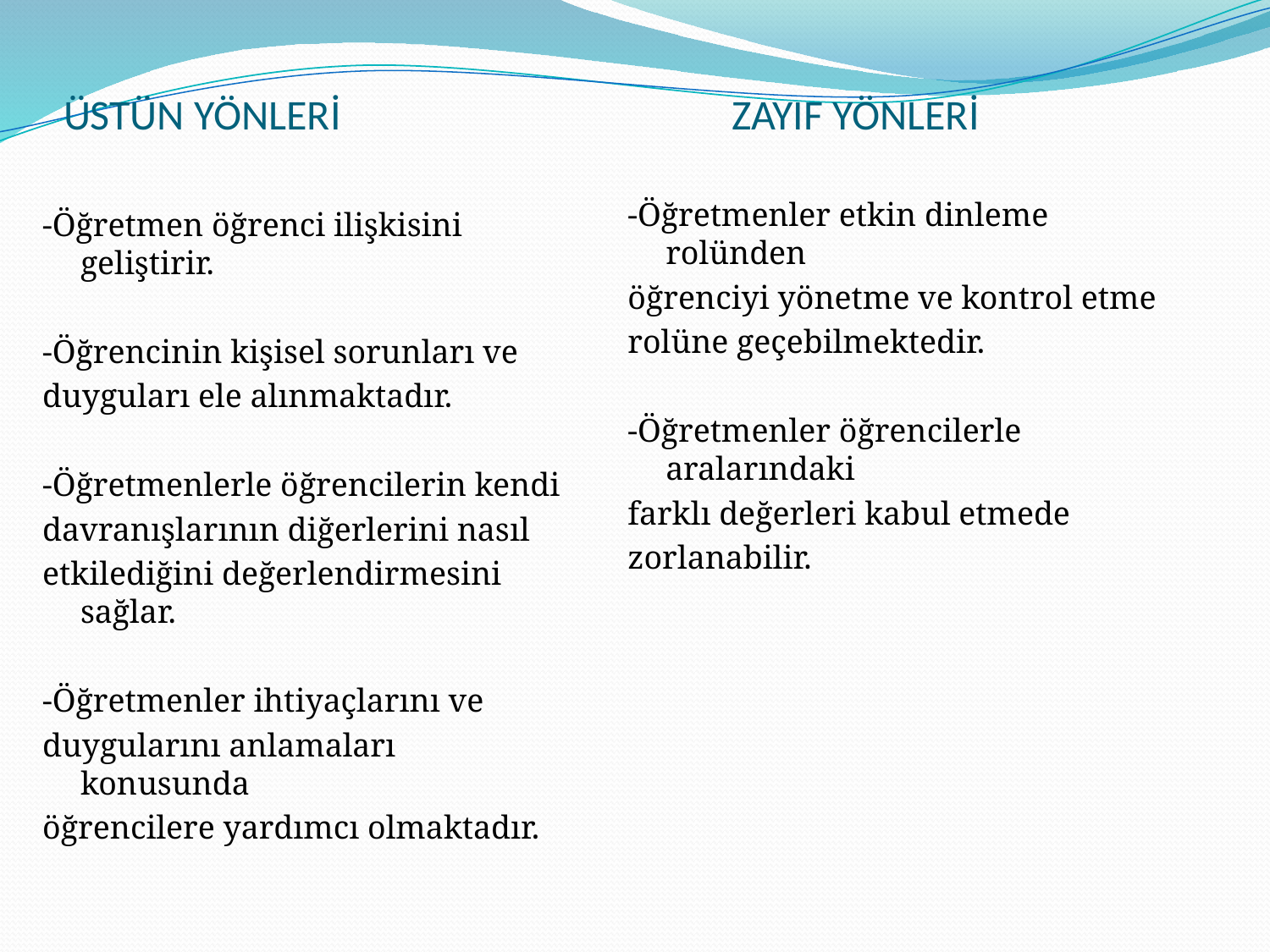

# ÜSTÜN YÖNLERİ                                         ZAYIF YÖNLERİ
-Öğretmenler etkin dinleme rolünden
öğrenciyi yönetme ve kontrol etme
rolüne geçebilmektedir.

-Öğretmenler öğrencilerle aralarındaki
farklı değerleri kabul etmede
zorlanabilir.
-Öğretmen öğrenci ilişkisini geliştirir.

-Öğrencinin kişisel sorunları ve
duyguları ele alınmaktadır.

-Öğretmenlerle öğrencilerin kendi
davranışlarının diğerlerini nasıl
etkilediğini değerlendirmesini sağlar.

-Öğretmenler ihtiyaçlarını ve
duygularını anlamaları konusunda
öğrencilere yardımcı olmaktadır.